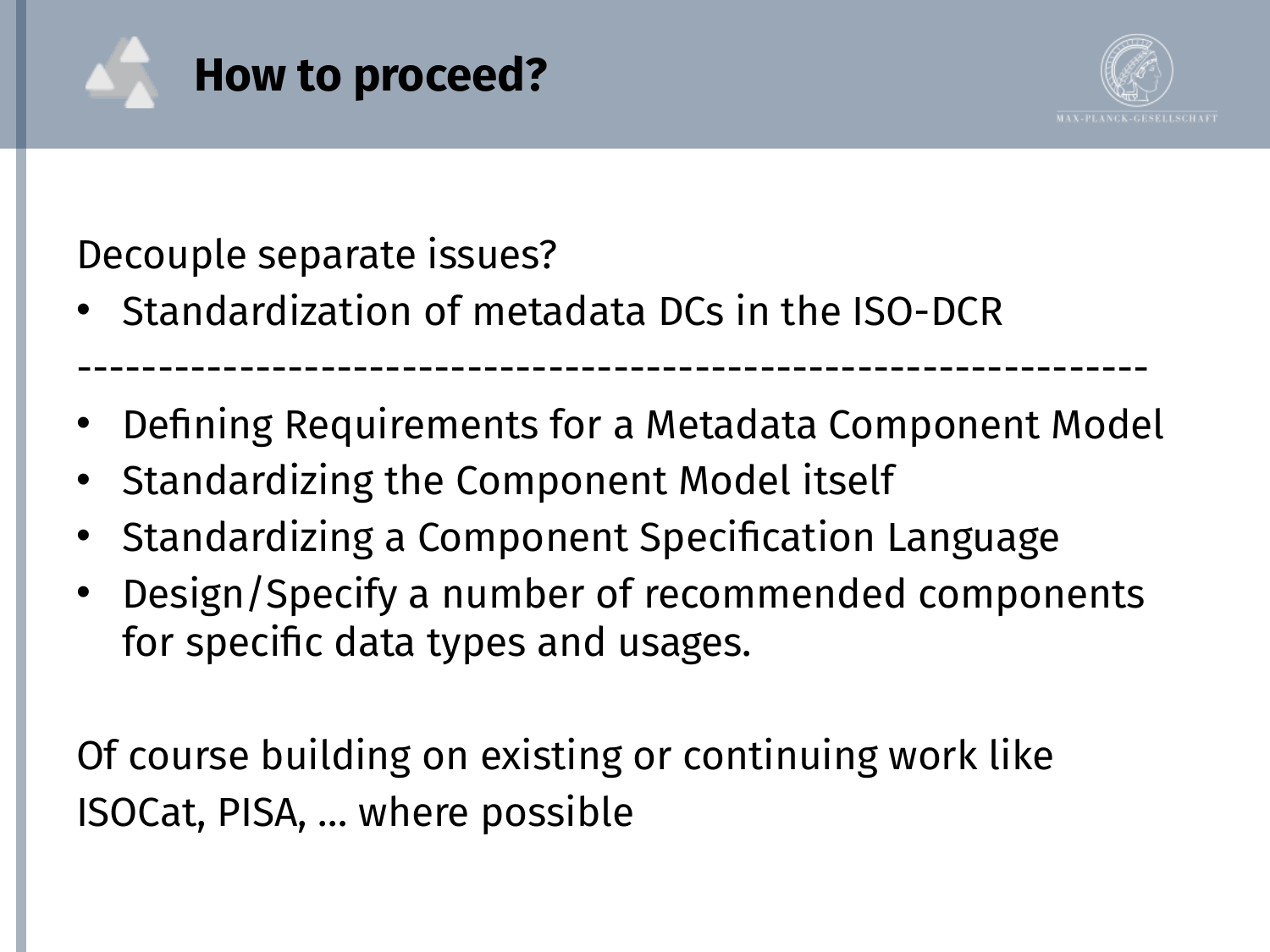

# How to proceed?
Decouple separate issues?
Standardization of metadata DCs in the ISO-DCR
------------------------------------------------------------------
Defining Requirements for a Metadata Component Model
Standardizing the Component Model itself
Standardizing a Component Specification Language
Design/Specify a number of recommended components  for specific data types and usages.

Of course building on existing or continuing work like
ISOCat, PISA, … where possible